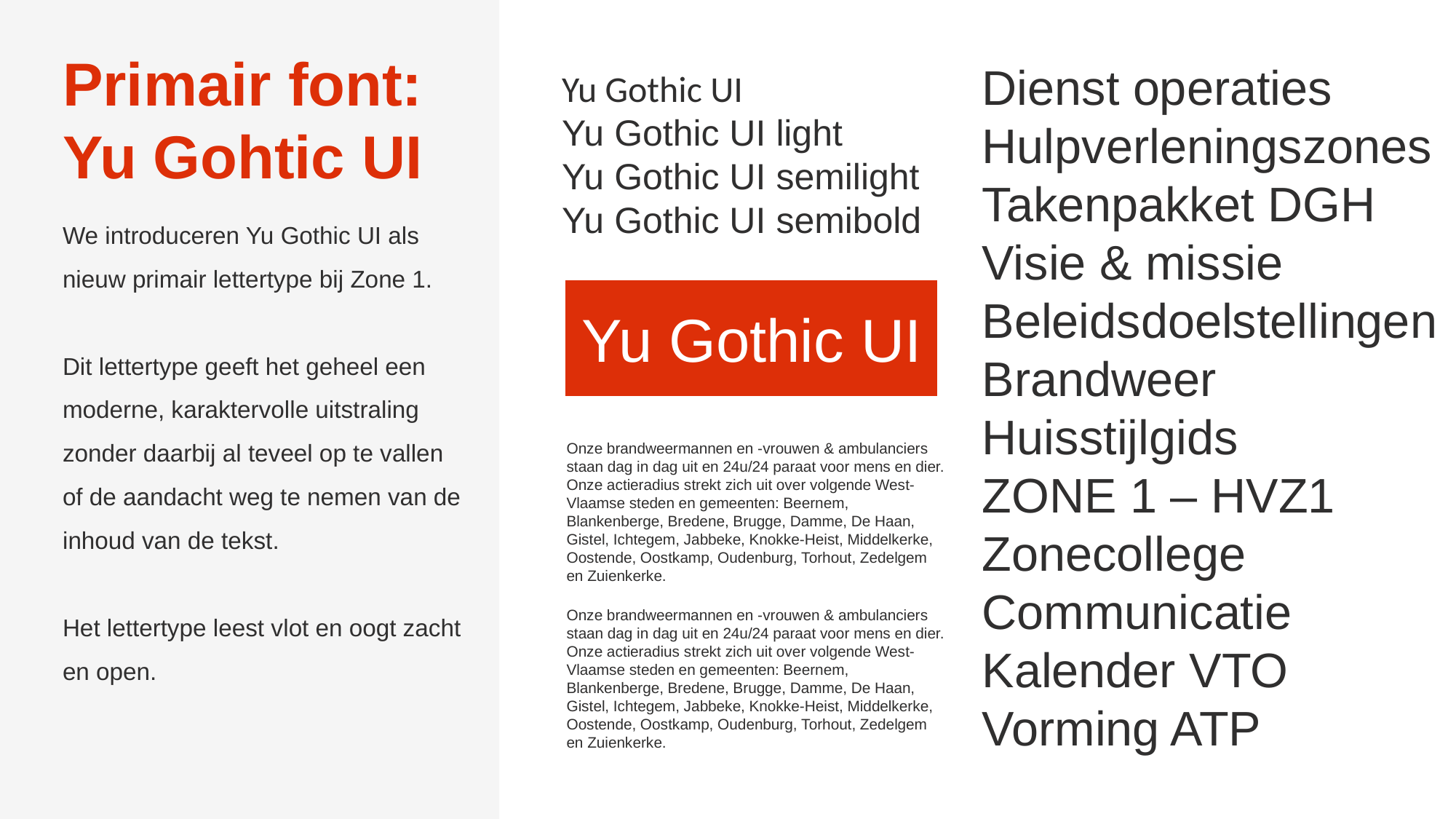

Primair font:
Yu Gohtic UI
Dienst operaties
Hulpverleningszones
Takenpakket DGH
Visie & missie
Beleidsdoelstellingen
Brandweer
Huisstijlgids
ZONE 1 – HVZ1
Zonecollege
Communicatie
Kalender VTO
Vorming ATP

Yu Gothic UI
Yu Gothic UI light
Yu Gothic UI semilight
Yu Gothic UI semibold

We introduceren Yu Gothic UI als nieuw primair lettertype bij Zone 1.

Dit lettertype geeft het geheel een moderne, karaktervolle uitstraling zonder daarbij al teveel op te vallen of de aandacht weg te nemen van de inhoud van de tekst.

Het lettertype leest vlot en oogt zacht en open.
Yu Gothic UI
Onze brandweermannen en -vrouwen & ambulanciers staan dag in dag uit en 24u/24 paraat voor mens en dier. Onze actieradius strekt zich uit over volgende West-Vlaamse steden en gemeenten: Beernem, Blankenberge, Bredene, Brugge, Damme, De Haan, Gistel, Ichtegem, Jabbeke, Knokke-Heist, Middelkerke, Oostende, Oostkamp, Oudenburg, Torhout, Zedelgem en Zuienkerke.
Onze brandweermannen en -vrouwen & ambulanciers staan dag in dag uit en 24u/24 paraat voor mens en dier. Onze actieradius strekt zich uit over volgende West-Vlaamse steden en gemeenten: Beernem, Blankenberge, Bredene, Brugge, Damme, De Haan, Gistel, Ichtegem, Jabbeke, Knokke-Heist, Middelkerke, Oostende, Oostkamp, Oudenburg, Torhout, Zedelgem en Zuienkerke.
Zwart

# 1D1D1B
R29 G29 B27
C0 M0 Y0 K100